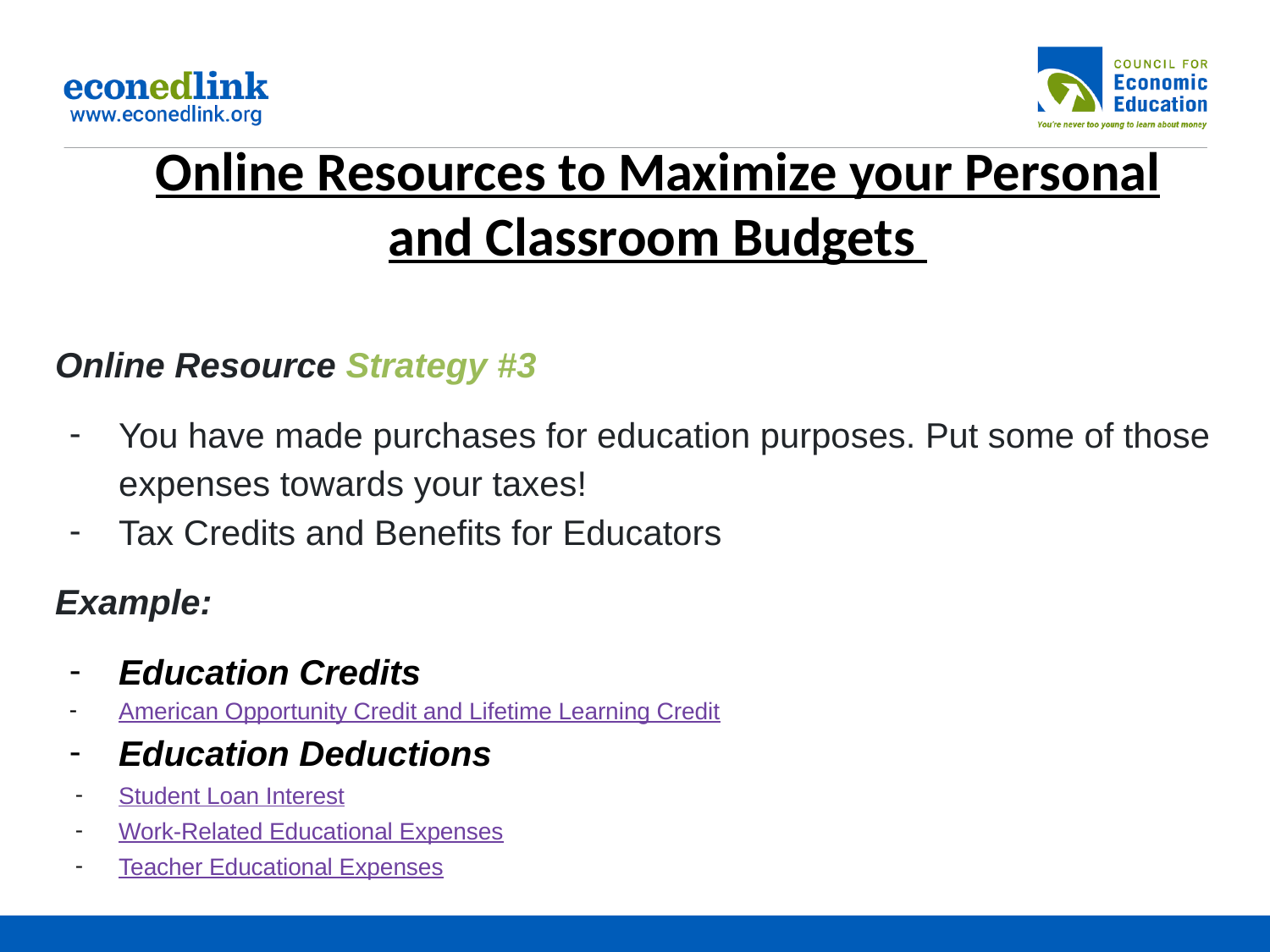

# Online Resources to Maximize your Personal and Classroom Budgets

Online Resource Strategy #3
You have made purchases for education purposes. Put some of those expenses towards your taxes!
Tax Credits and Benefits for Educators
Example:
Education Credits
American Opportunity Credit and Lifetime Learning Credit
Education Deductions
Student Loan Interest
Work-Related Educational Expenses
Teacher Educational Expenses